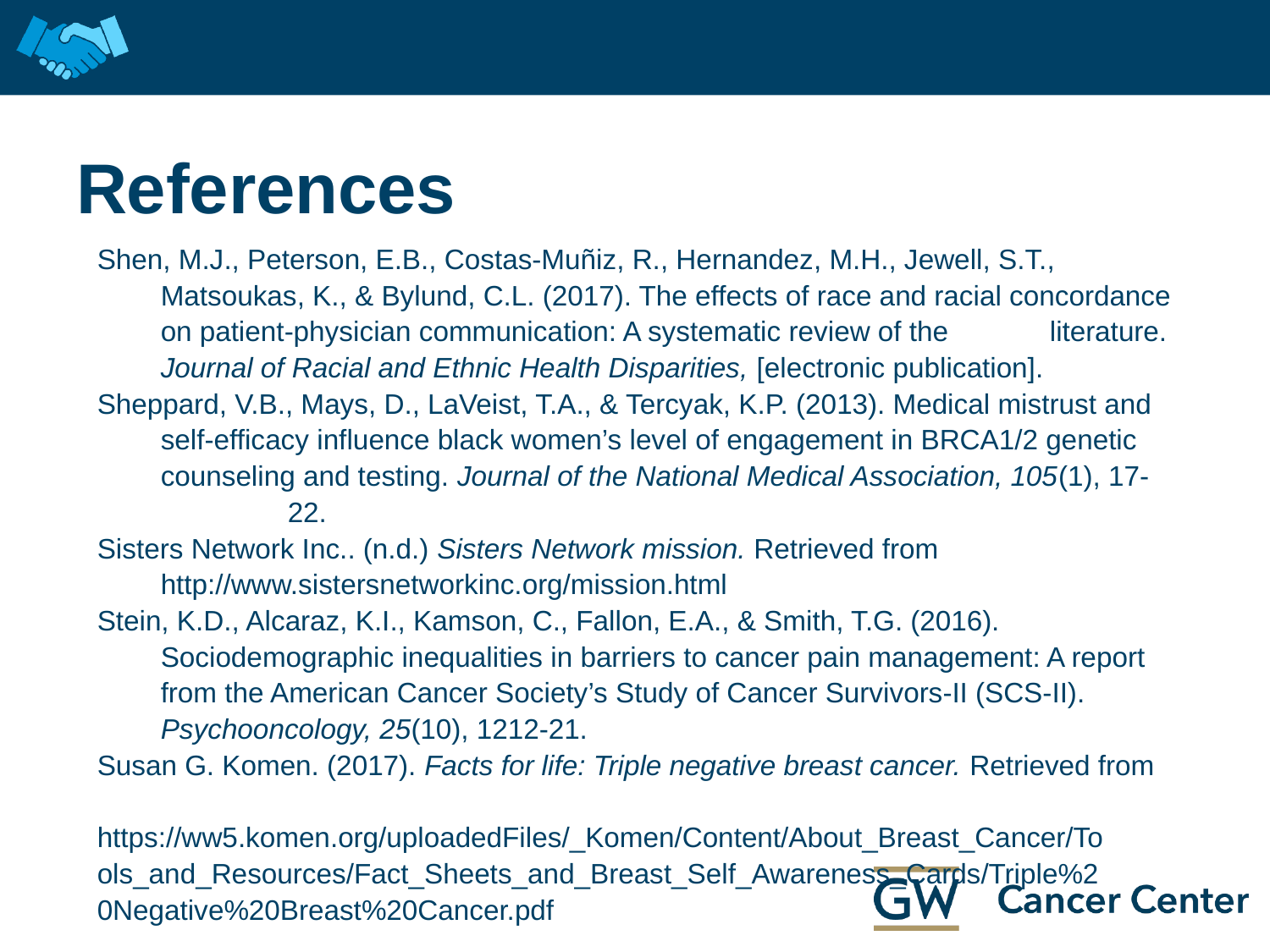

# References

Shen, M.J., Peterson, E.B., Costas-Muñiz, R., Hernandez, M.H., Jewell, S.T., Matsoukas, K., & Bylund, C.L. (2017). The effects of race and racial concordance on patient-physician communication: A systematic review of the 	literature. Journal of Racial and Ethnic Health Disparities, [electronic publication].
Sheppard, V.B., Mays, D., LaVeist, T.A., & Tercyak, K.P. (2013). Medical mistrust and self-efficacy influence black women’s level of engagement in BRCA1/2 genetic counseling and testing. Journal of the National Medical Association, 105(1), 17-	22.
Sisters Network Inc.. (n.d.) Sisters Network mission. Retrieved from 	http://www.sistersnetworkinc.org/mission.html
Stein, K.D., Alcaraz, K.I., Kamson, C., Fallon, E.A., & Smith, T.G. (2016). Sociodemographic inequalities in barriers to cancer pain management: A report from the American Cancer Society’s Study of Cancer Survivors-II (SCS-II). Psychooncology, 25(10), 1212-21.
Susan G. Komen. (2017). Facts for life: Triple negative breast cancer. Retrieved from 	https://ww5.komen.org/uploadedFiles/_Komen/Content/About_Breast_Cancer/To	ols_and_Resources/Fact_Sheets_and_Breast_Self_Awareness_Cards/Triple%2	0Negative%20Breast%20Cancer.pdf